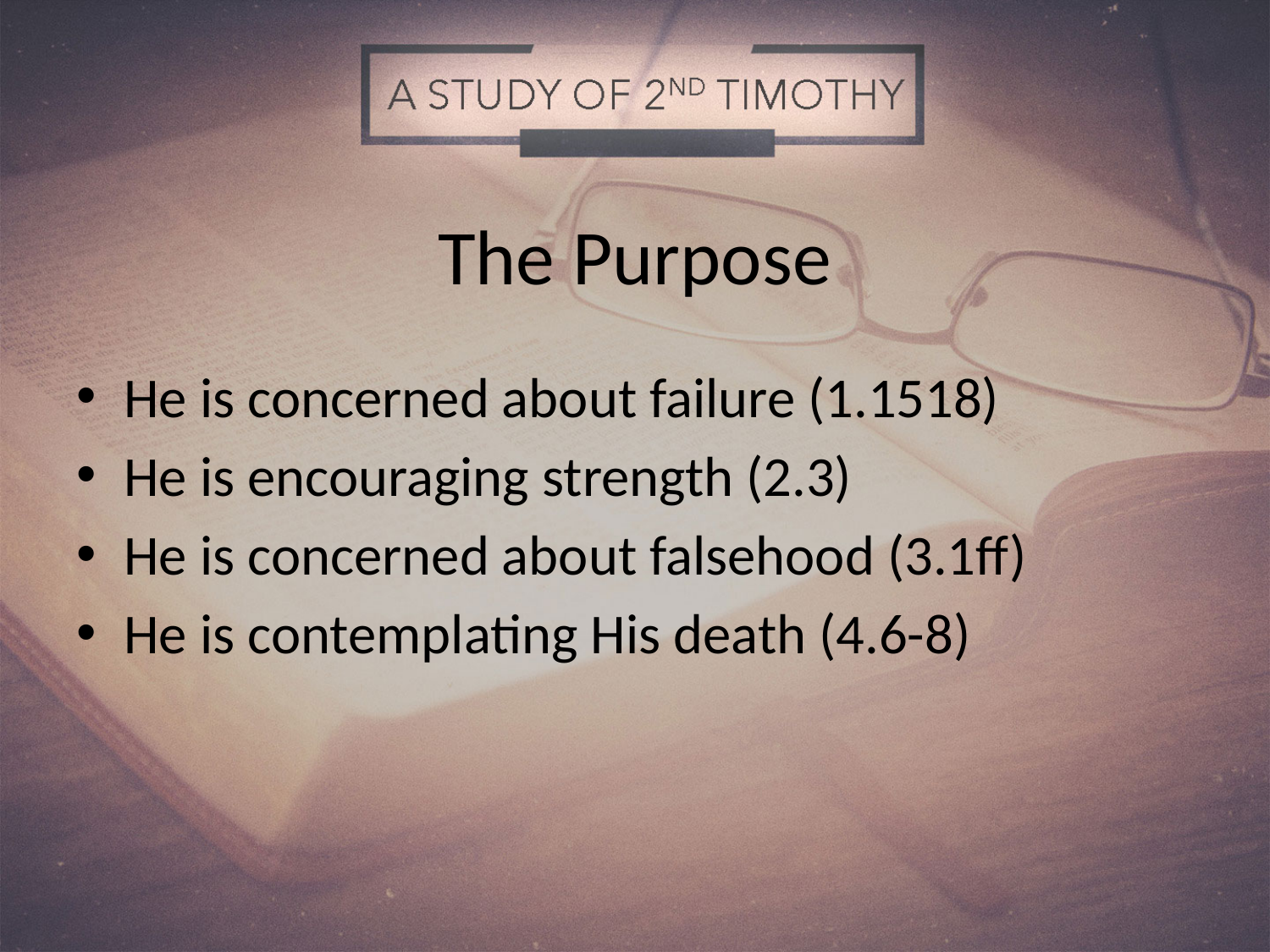

# The Purpose
He is concerned about failure (1.1518)
He is encouraging strength (2.3)
He is concerned about falsehood (3.1ff)
He is contemplating His death (4.6-8)